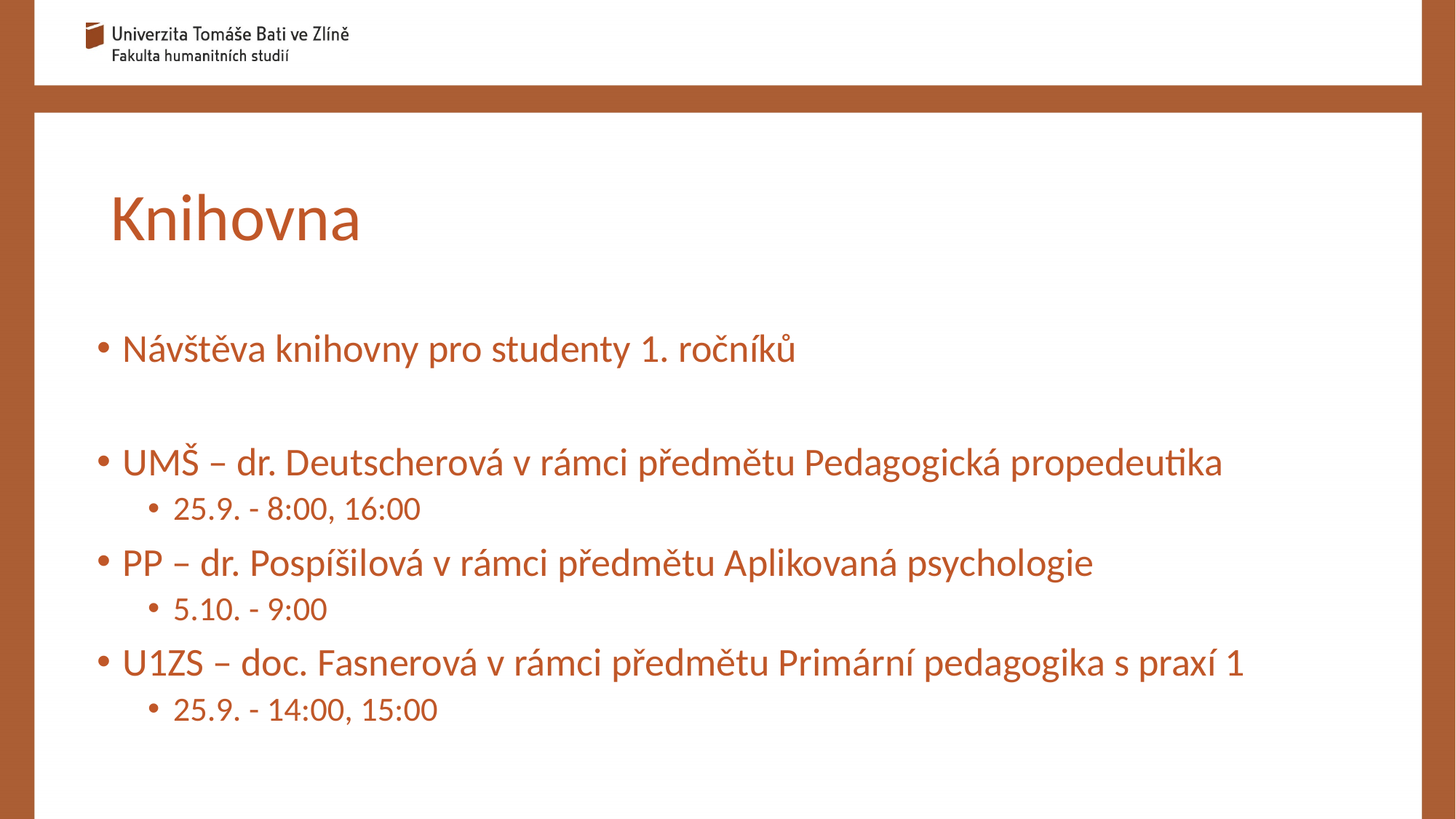

# Knihovna
Návštěva knihovny pro studenty 1. ročníků

UMŠ – dr. Deutscherová v rámci předmětu Pedagogická propedeutika
25.9. - 8:00, 16:00
PP – dr. Pospíšilová v rámci předmětu Aplikovaná psychologie
5.10. - 9:00
U1ZS – doc. Fasnerová v rámci předmětu Primární pedagogika s praxí 1
25.9. - 14:00, 15:00